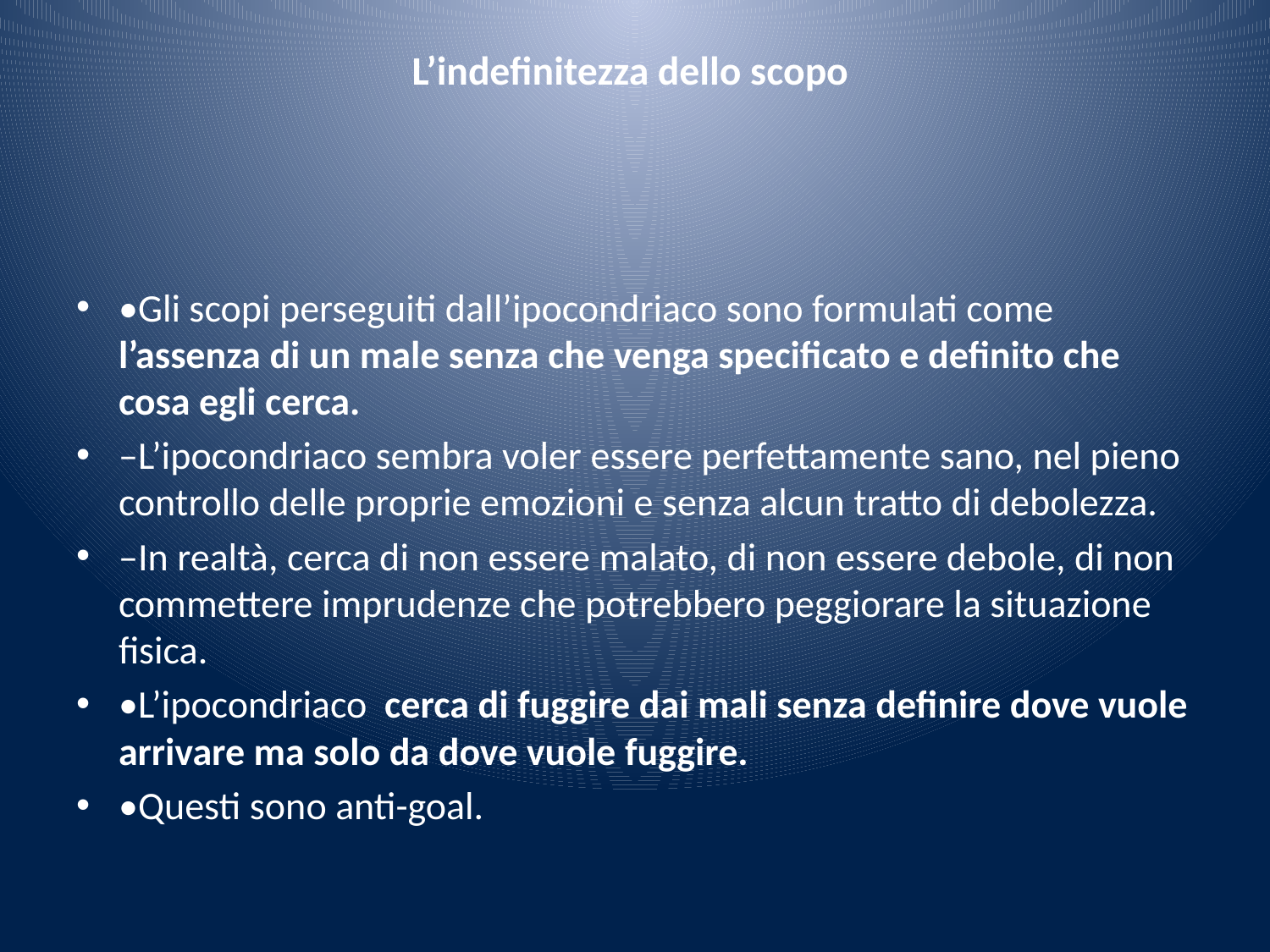

# L’indefinitezza dello scopo

•Gli scopi perseguiti dall’ipocondriaco sono formulati come l’assenza di un male senza che venga specificato e definito che cosa egli cerca.
–L’ipocondriaco sembra voler essere perfettamente sano, nel pieno controllo delle proprie emozioni e senza alcun tratto di debolezza.
–In realtà, cerca di non essere malato, di non essere debole, di non commettere imprudenze che potrebbero peggiorare la situazione fisica.
•L’ipocondriaco  cerca di fuggire dai mali senza definire dove vuole arrivare ma solo da dove vuole fuggire.
•Questi sono anti-goal.